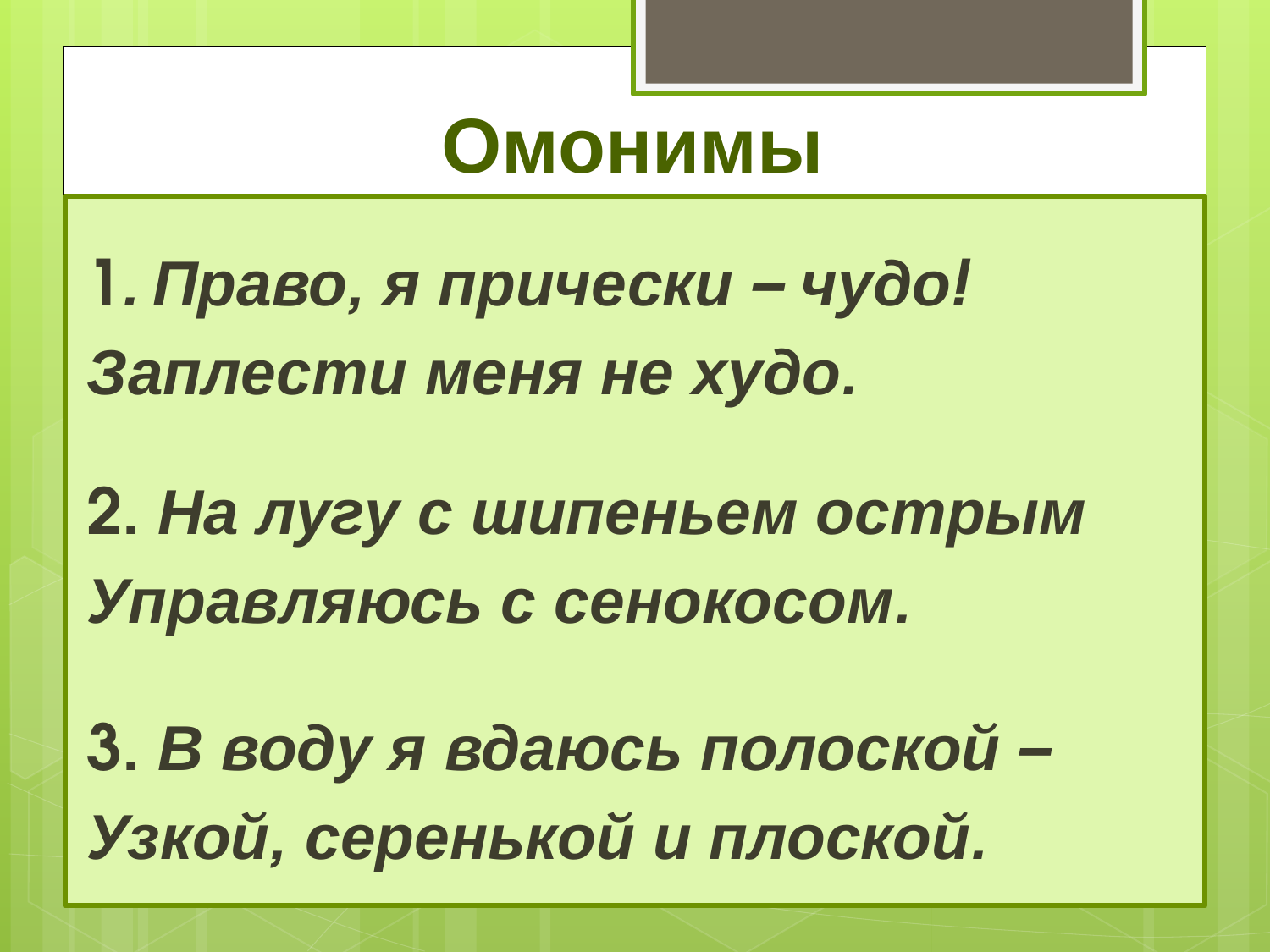

# Омонимы

1. Право, я прически – чудо!
Заплести меня не худо.

2. На лугу с шипеньем острым
Управляюсь с сенокосом.

3. В воду я вдаюсь полоской –
Узкой, серенькой и плоской.